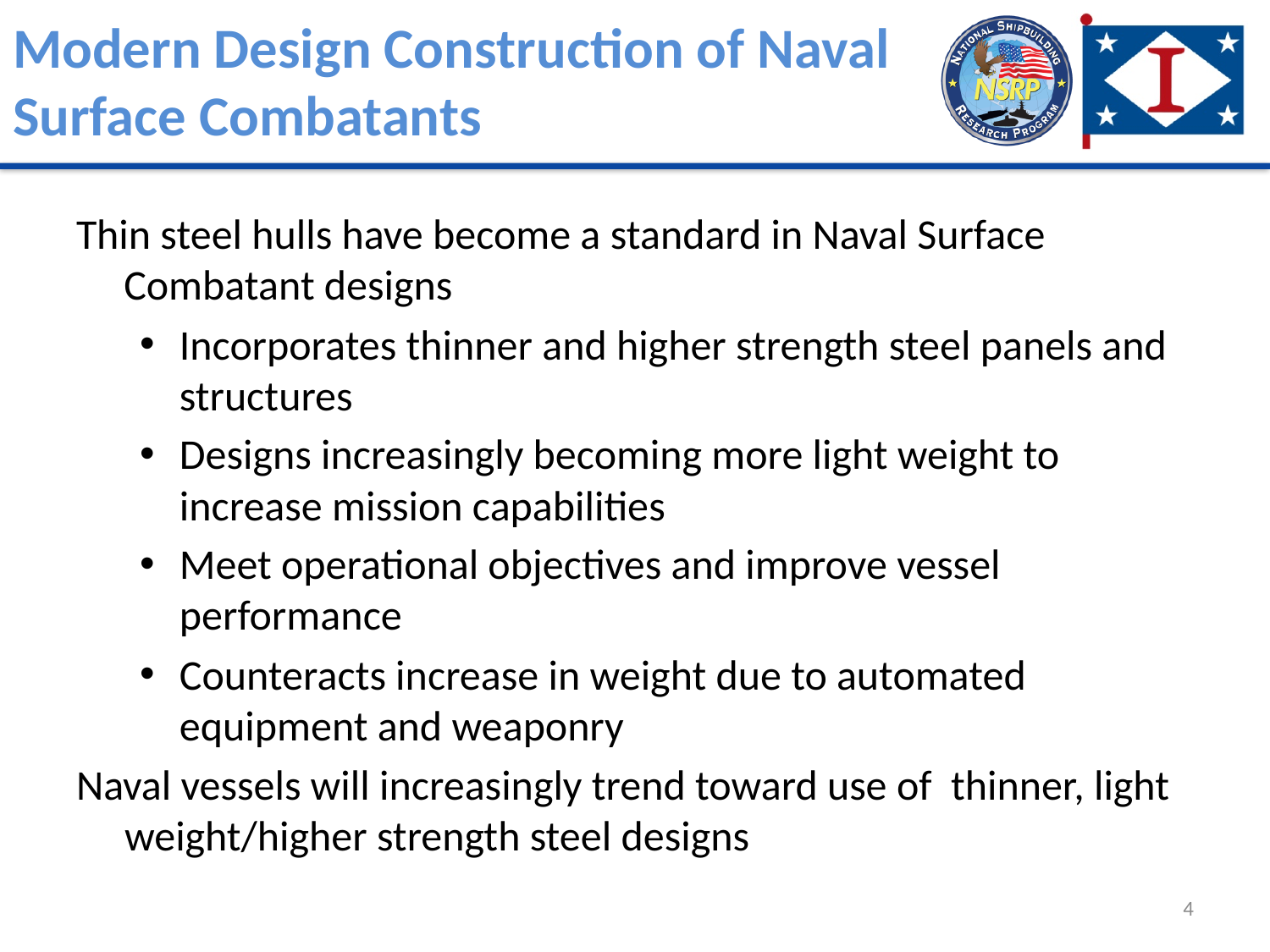

# Modern Design Construction of Naval Surface Combatants
Thin steel hulls have become a standard in Naval Surface Combatant designs
Incorporates thinner and higher strength steel panels and structures
Designs increasingly becoming more light weight to increase mission capabilities
Meet operational objectives and improve vessel performance
Counteracts increase in weight due to automated equipment and weaponry
Naval vessels will increasingly trend toward use of  thinner, light weight/higher strength steel designs
4